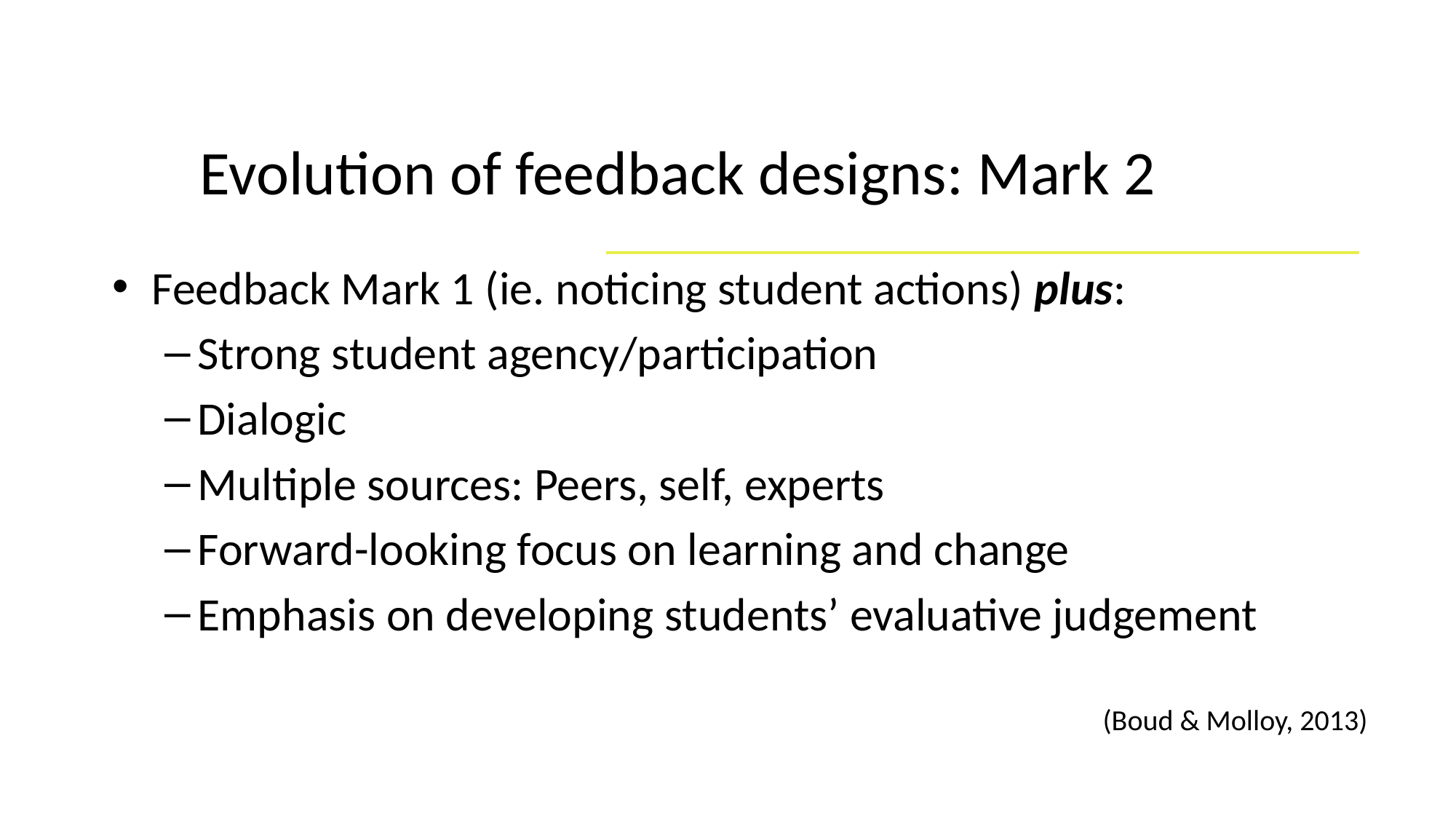

# Evolution of feedback designs: Mark 2
Feedback Mark 1 (ie. noticing student actions) plus:
Strong student agency/participation
Dialogic
Multiple sources: Peers, self, experts
Forward-looking focus on learning and change
Emphasis on developing students’ evaluative judgement

(Boud & Molloy, 2013)